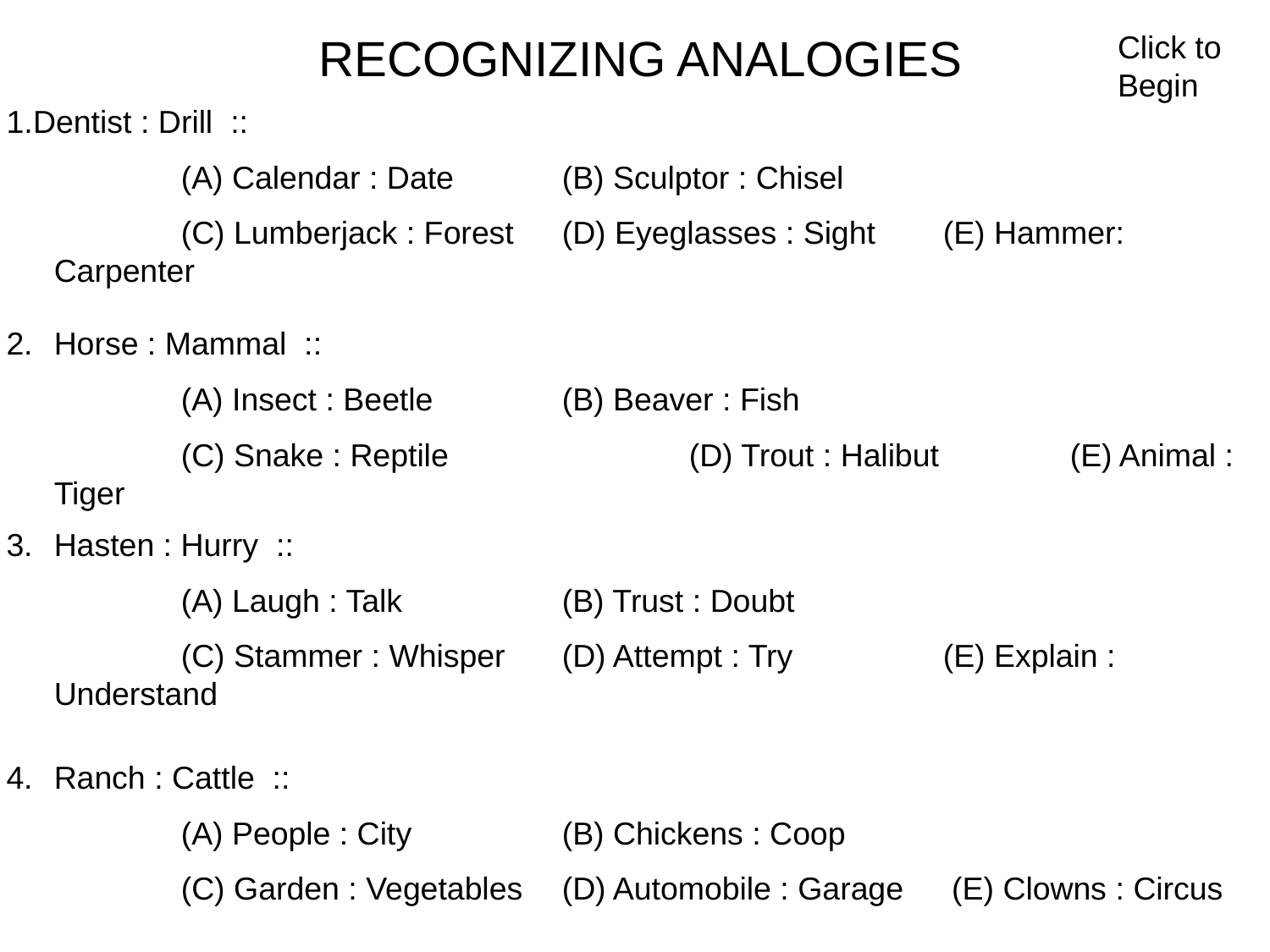

RECOGNIZING ANALOGIES
Click to Begin
Dentist : Drill  ::
	(A) Calendar : Date	(B) Sculptor : Chisel
	(C) Lumberjack : Forest	(D) Eyeglasses : Sight	(E) Hammer: Carpenter
2.	Horse : Mammal  ::
	(A) Insect : Beetle		(B) Beaver : Fish
	(C) Snake : Reptile		(D) Trout : Halibut 	(E) Animal : Tiger
3.	Hasten : Hurry  ::
	(A) Laugh : Talk		(B) Trust : Doubt
	(C) Stammer : Whisper	(D) Attempt : Try		(E) Explain : Understand
4.	Ranch : Cattle  ::
	(A) People : City		(B) Chickens : Coop
	(C) Garden : Vegetables	(D) Automobile : Garage	 (E) Clowns : Circus